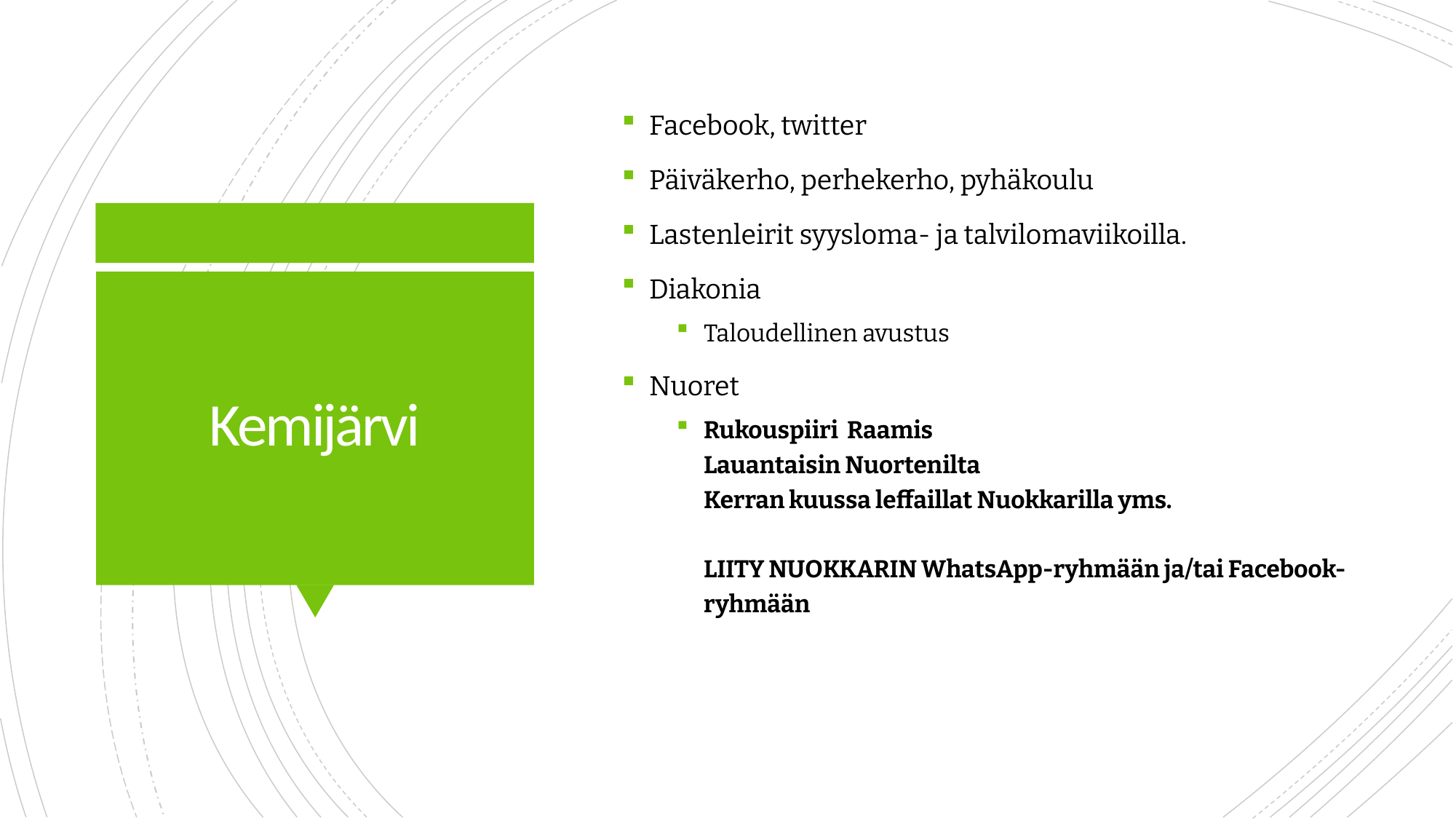

Facebook, twitter
Päiväkerho, perhekerho, pyhäkoulu
Lastenleirit syysloma- ja talvilomaviikoilla.
Diakonia
Taloudellinen avustus
Nuoret
Rukouspiiri  Raamis
Lauantaisin Nuortenilta
Kerran kuussa leffaillat Nuokkarilla yms.
LIITY NUOKKARIN WhatsApp-ryhmään ja/tai Facebook-ryhmään

# Kemijärvi